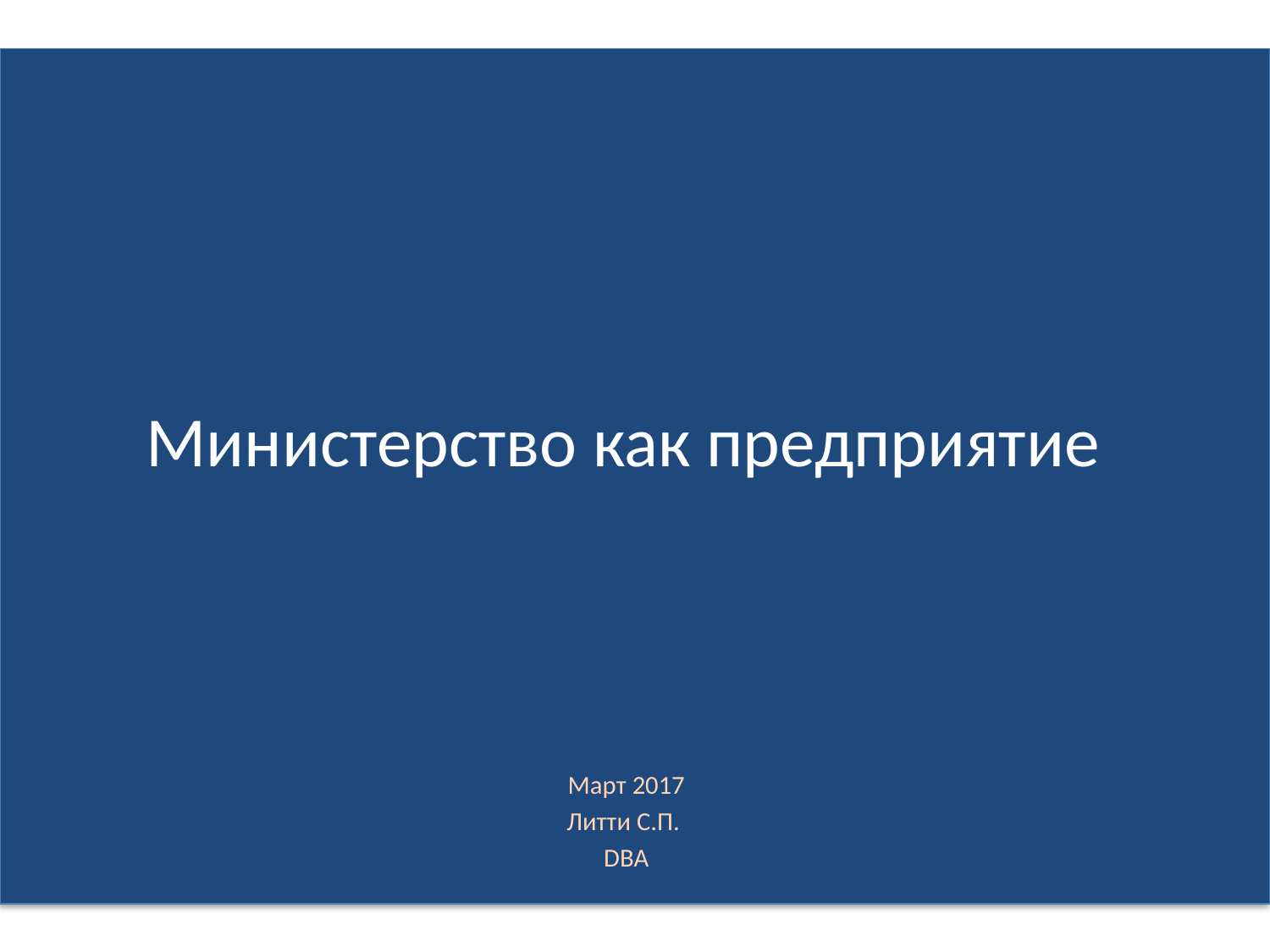

Министерство как предприятие
Март 2017
Литти С.П.
DBA